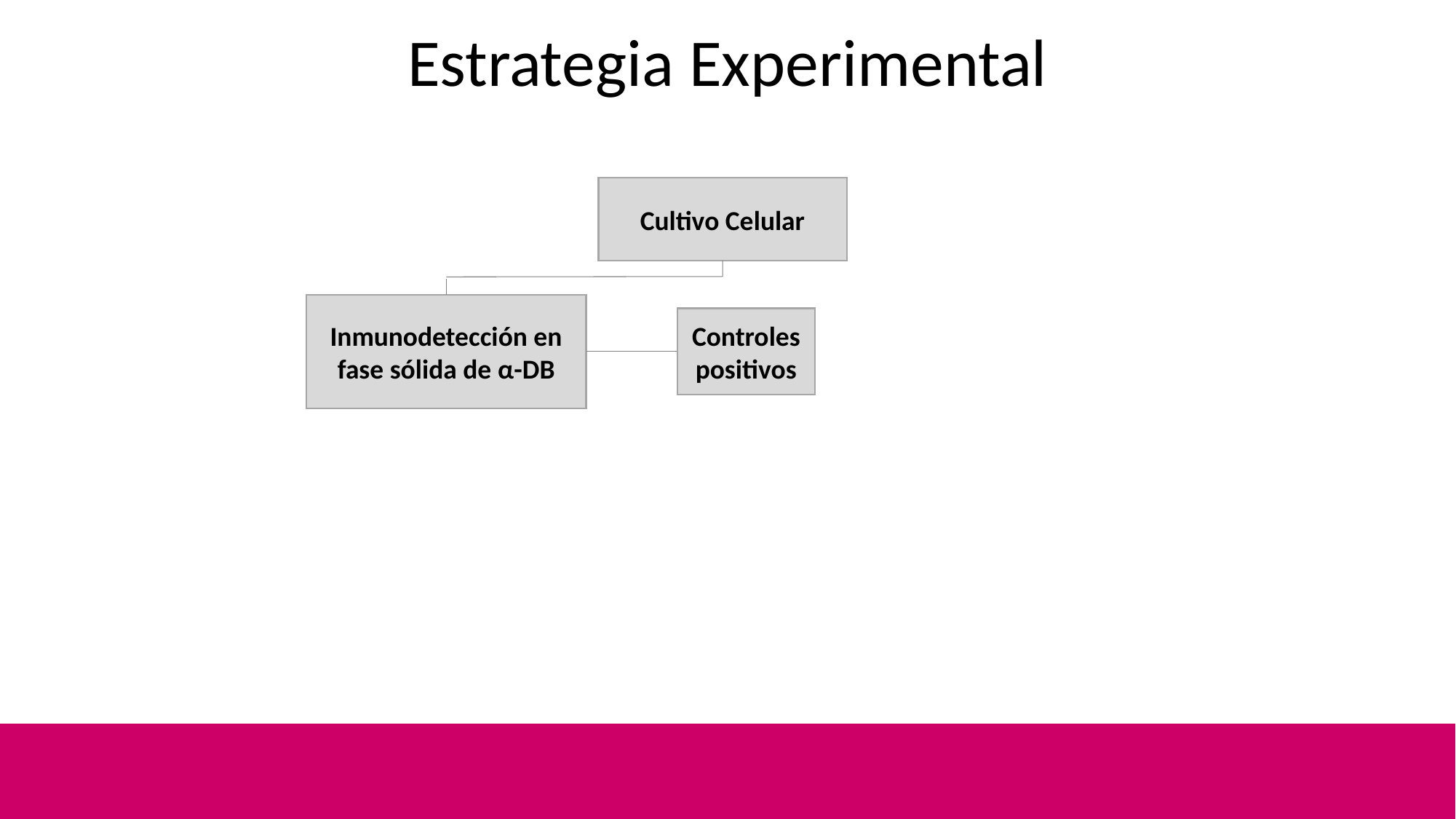

# Estrategia Experimental

Cultivo Celular
Inmunodetección en fase sólida de α-DB
Controles positivos